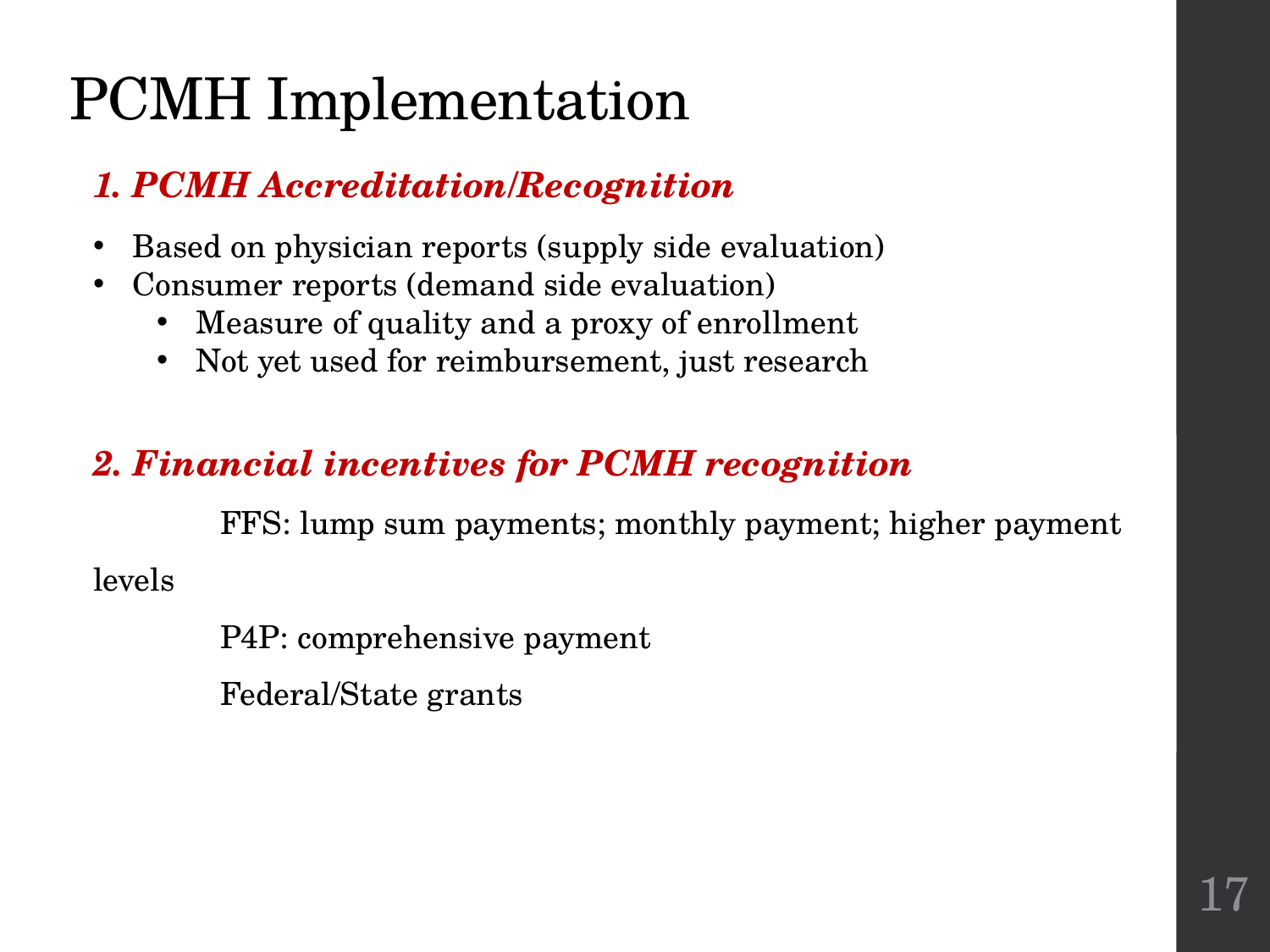

# PCMH Implementation
1. PCMH Accreditation/Recognition
Based on physician reports (supply side evaluation)
Consumer reports (demand side evaluation)
Measure of quality and a proxy of enrollment
Not yet used for reimbursement, just research

2. Financial incentives for PCMH recognition
	FFS: lump sum payments; monthly payment; higher payment levels
	P4P: comprehensive payment
	Federal/State grants

17